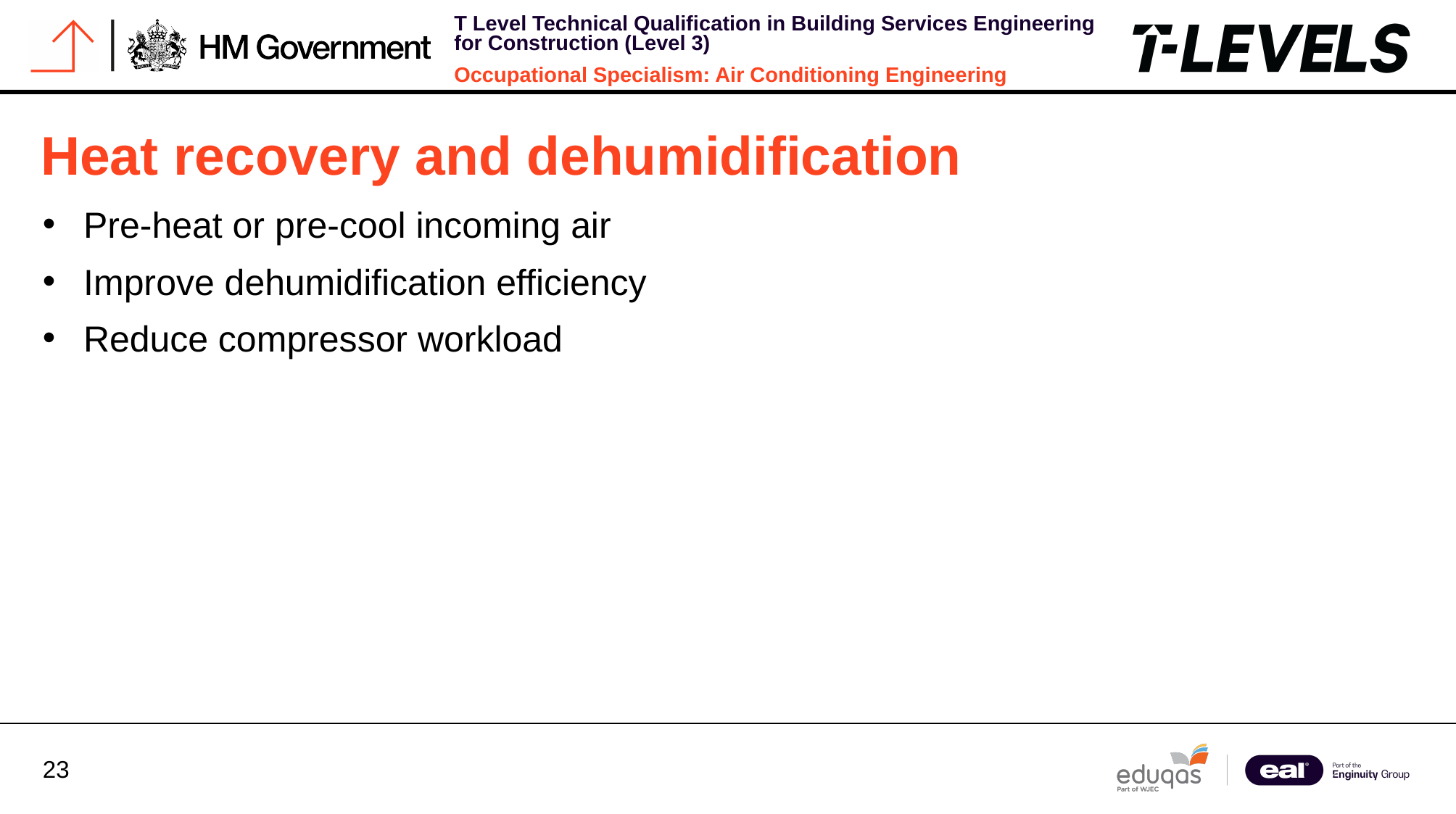

Heat recovery and dehumidification
Pre-heat or pre-cool incoming air
Improve dehumidification efficiency
Reduce compressor workload